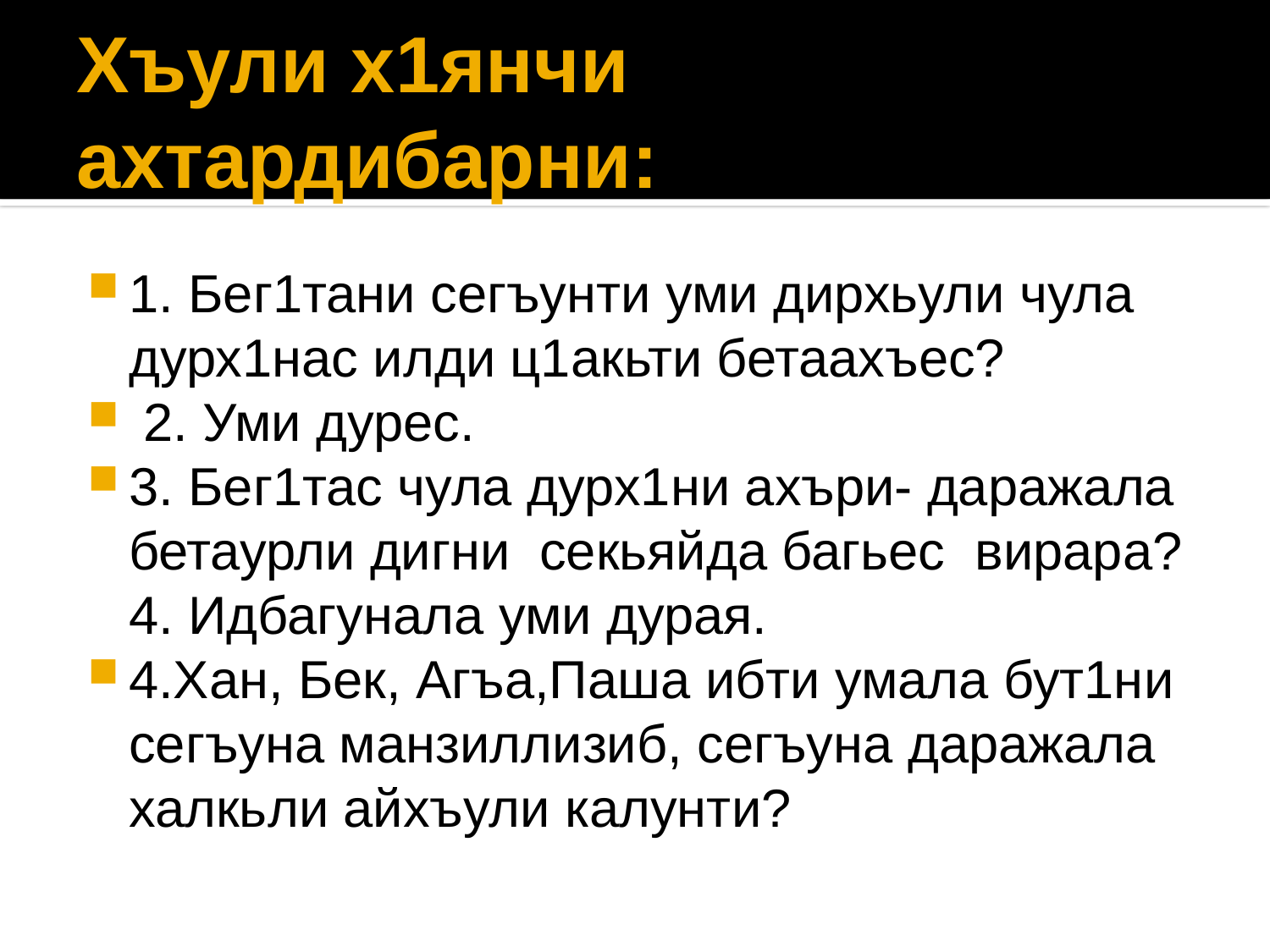

# Хъули х1янчи ахтардибарни:
1. Бег1тани сегъунти уми дирхьули чула дурх1нас илди ц1акьти бетаахъес?
 2. Уми дурес.
3. Бег1тас чула дурх1ни ахъри- даражала бетаурли дигни  секьяйда багьес  вирара? 4. Идбагунала уми дурая.
4.Хан, Бек, Агъа,Паша ибти умала бут1ни сегъуна манзиллизиб, сегъуна даражала халкьли айхъули калунти?